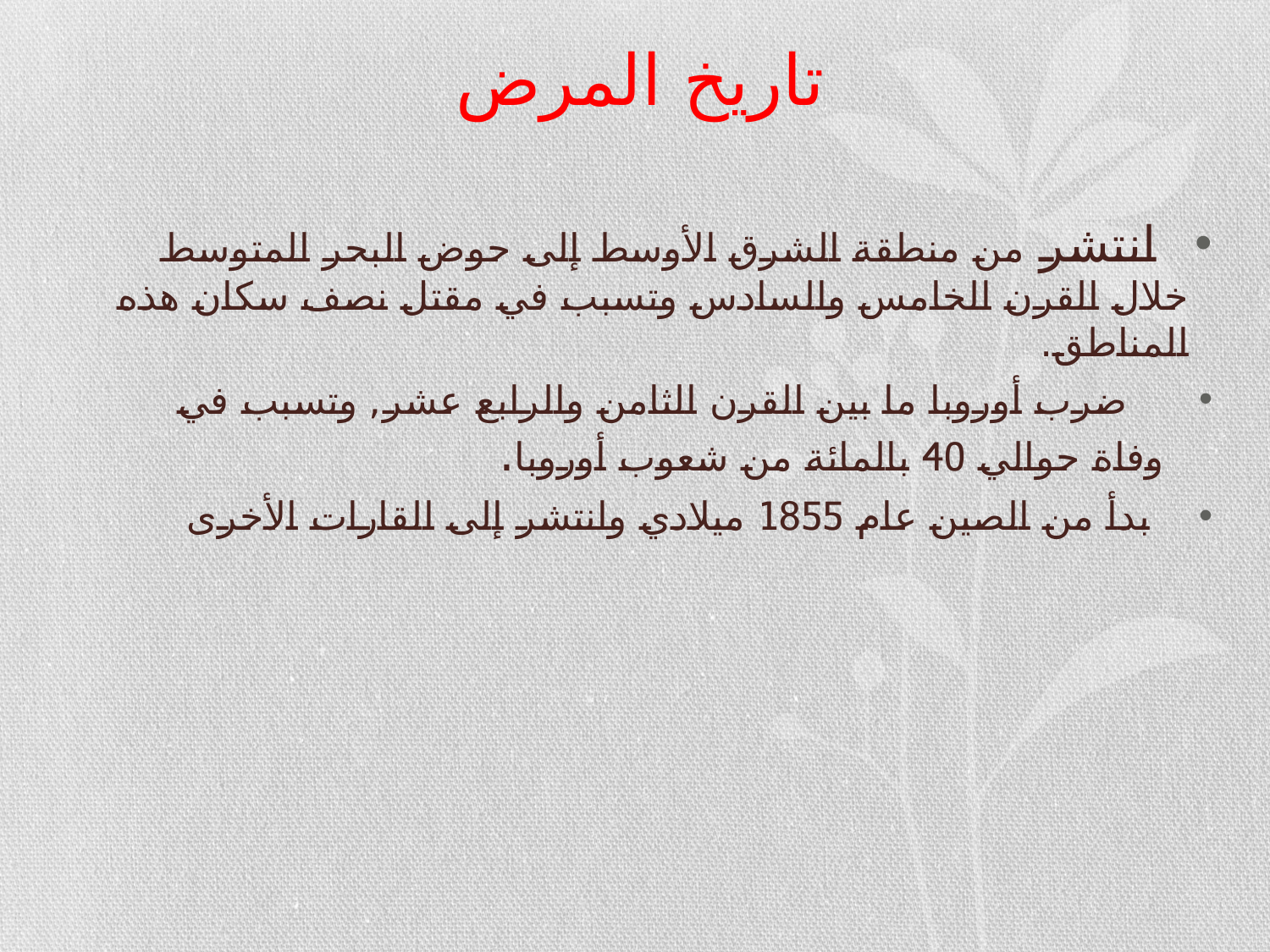

# تاريخ المرض
  انتشر من منطقة الشرق الأوسط إلى حوض البحر المتوسط خلال القرن الخامس والسادس وتسبب في مقتل نصف سكان هذه المناطق.
   ضرب أوروبا ما بين القرن الثامن والرابع عشر, وتسبب في وفاة حوالي 40 بالمائة من شعوب أوروبا.
   بدأ من الصين عام 1855 ميلادي وانتشر إلى القارات الأخرى